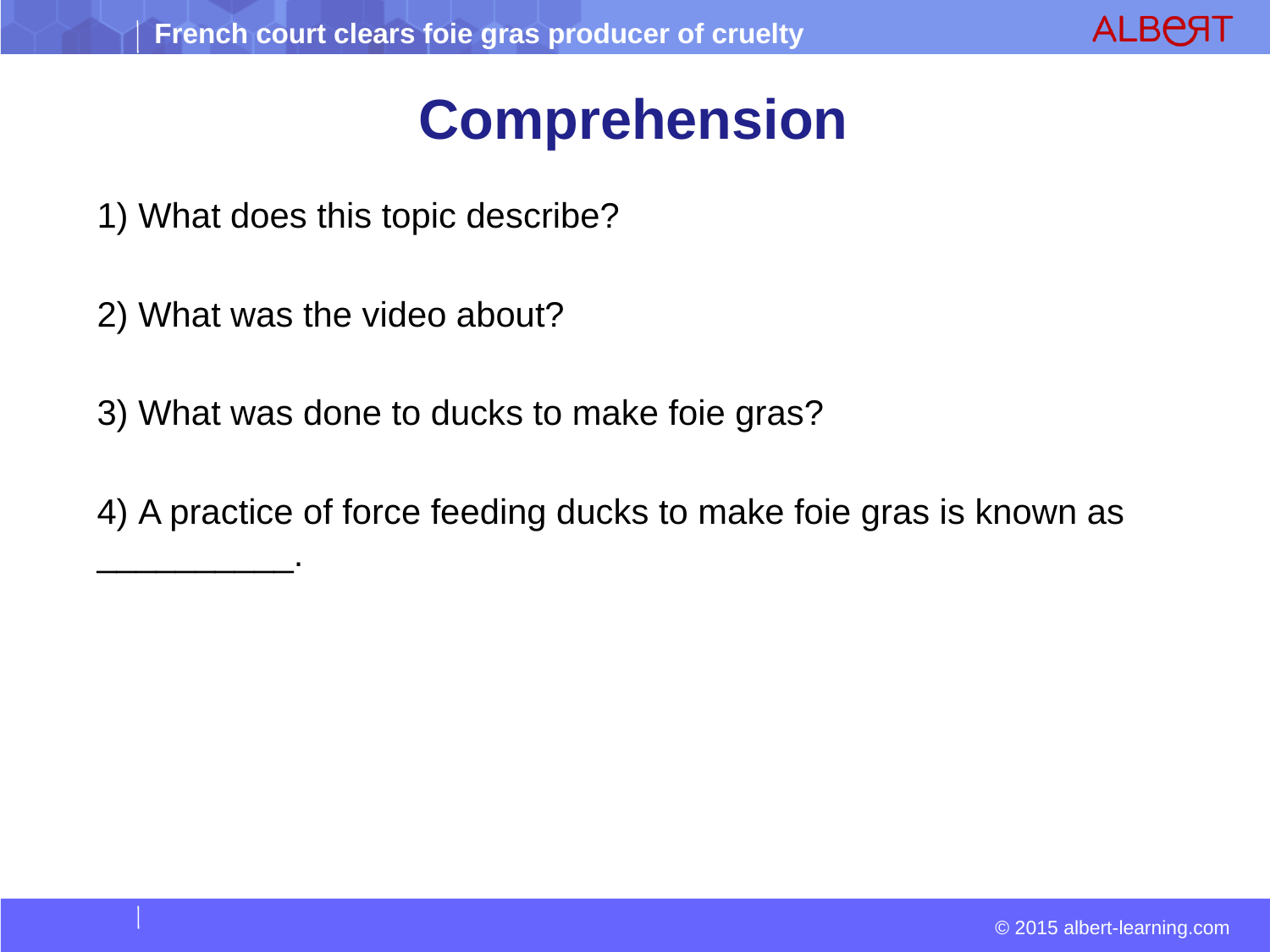

# Comprehension
1) What does this topic describe?

2) What was the video about?

3) What was done to ducks to make foie gras?

4) A practice of force feeding ducks to make foie gras is known as __________.